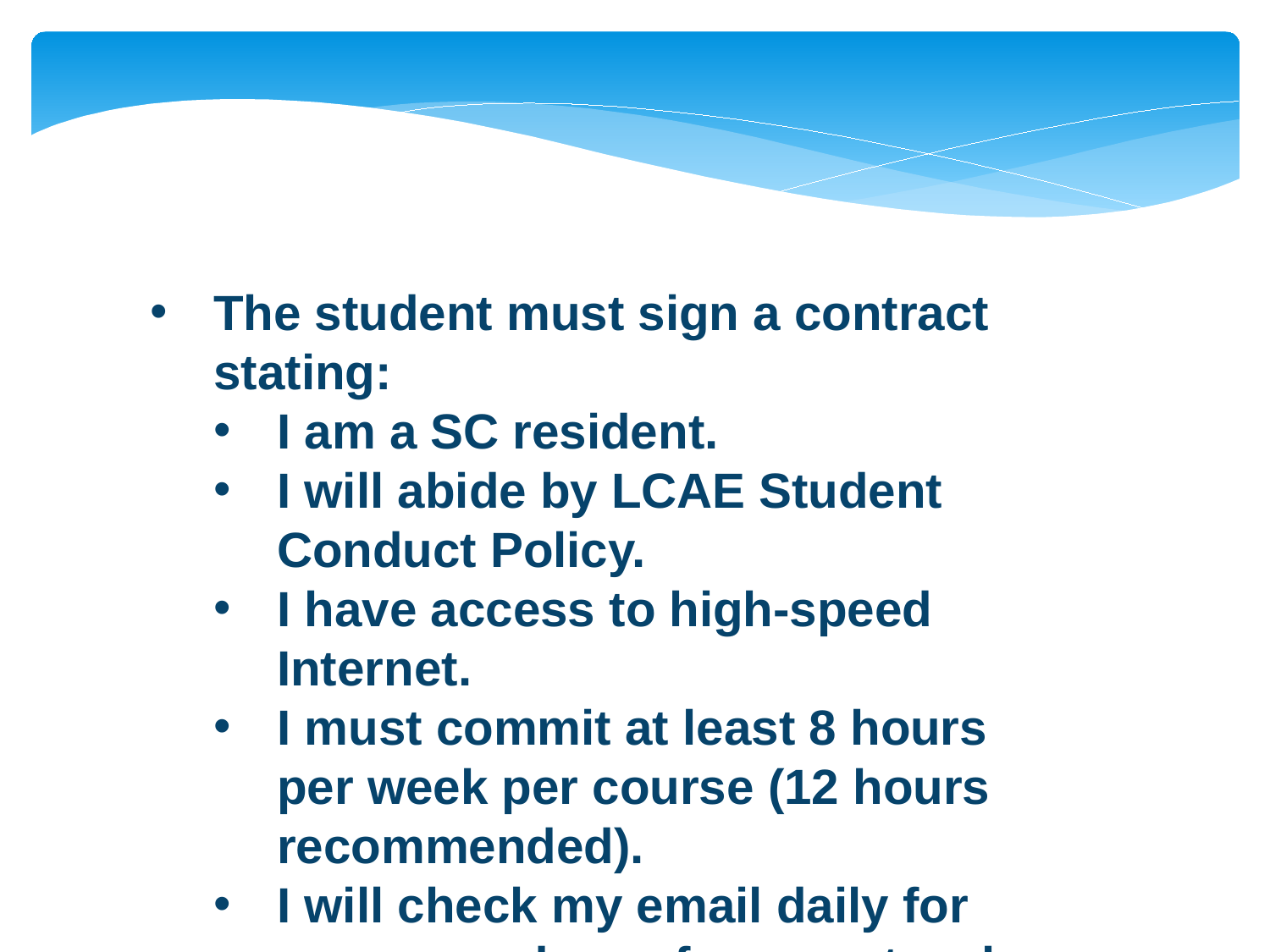

The student must sign a contract stating:
I am a SC resident.
I will abide by LCAE Student Conduct Policy.
I have access to high-speed Internet.
I must commit at least 8 hours per week per course (12 hours recommended).
I will check my email daily for correspondence from my teacher.